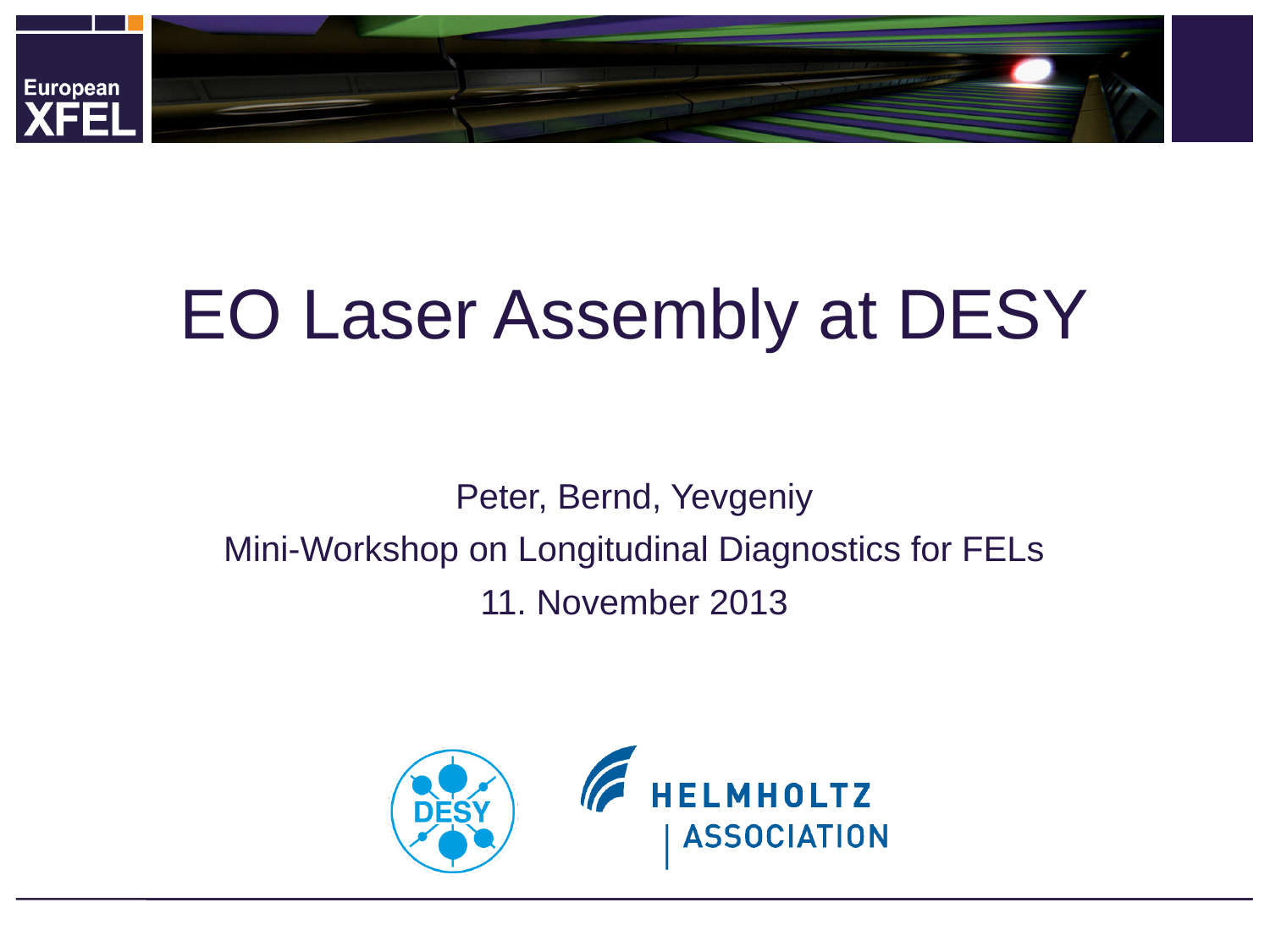

# EO Laser Assembly at DESY
Peter, Bernd, Yevgeniy
Mini-Workshop on Longitudinal Diagnostics for FELs
11. November 2013